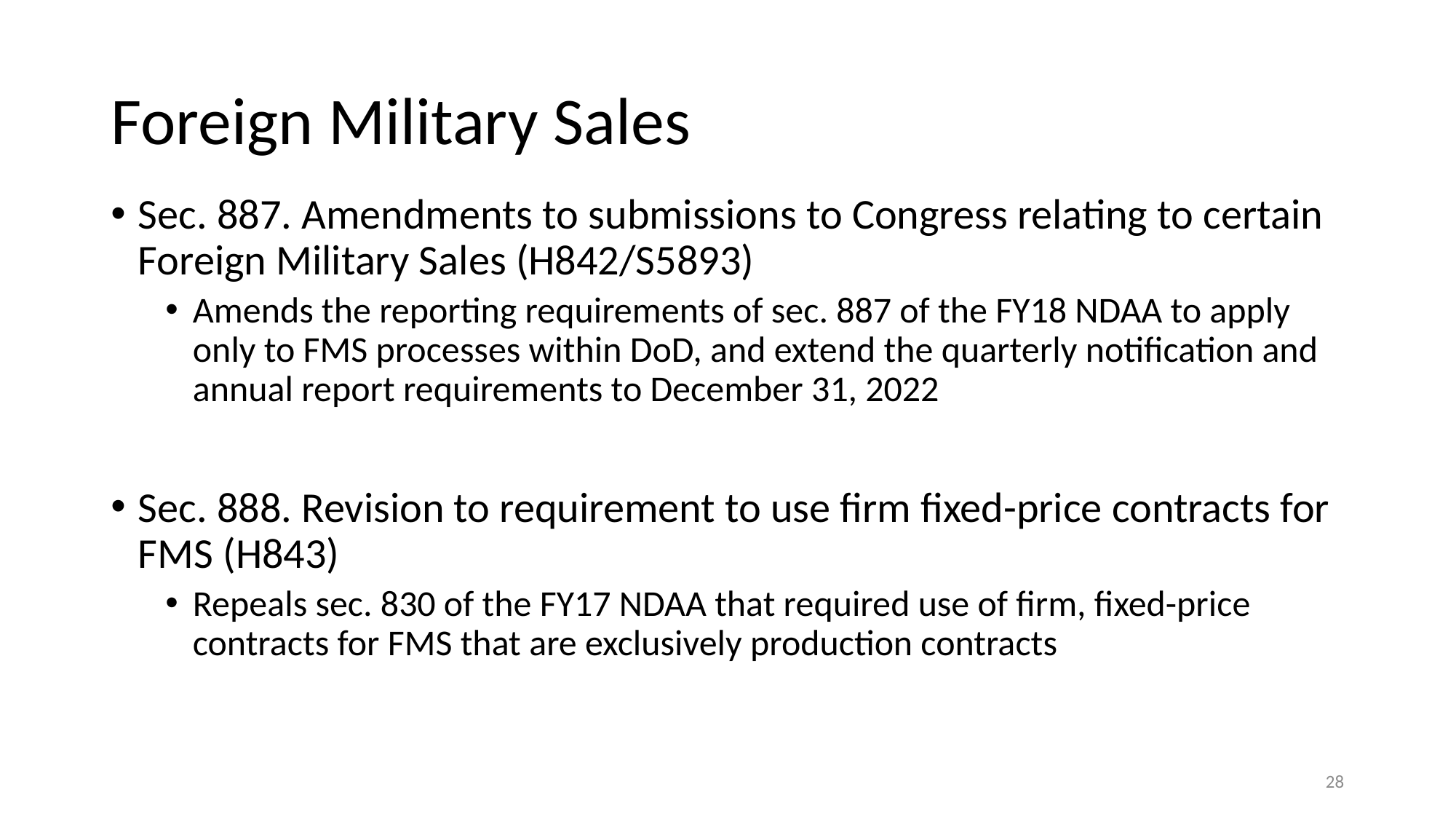

# Foreign Military Sales
Sec. 887. Amendments to submissions to Congress relating to certain Foreign Military Sales (H842/S5893)
Amends the reporting requirements of sec. 887 of the FY18 NDAA to apply only to FMS processes within DoD, and extend the quarterly notification and annual report requirements to December 31, 2022

Sec. 888. Revision to requirement to use firm fixed-price contracts for FMS (H843)
Repeals sec. 830 of the FY17 NDAA that required use of firm, fixed-price contracts for FMS that are exclusively production contracts
28